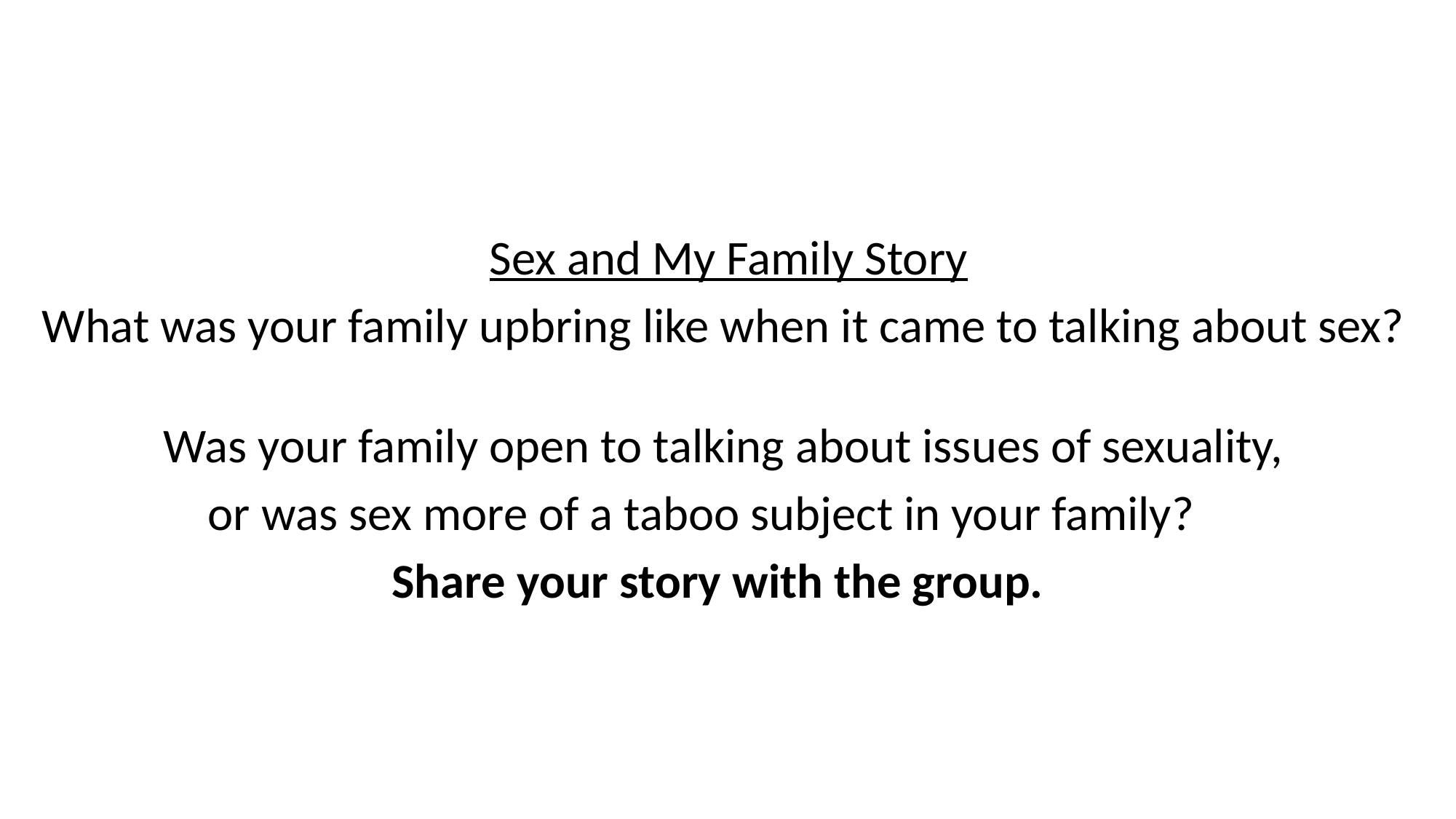

Sex and My Family Story
What was your family upbring like when it came to talking about sex?
Was your family open to talking about issues of sexuality,
or was sex more of a taboo subject in your family?
Share your story with the group.